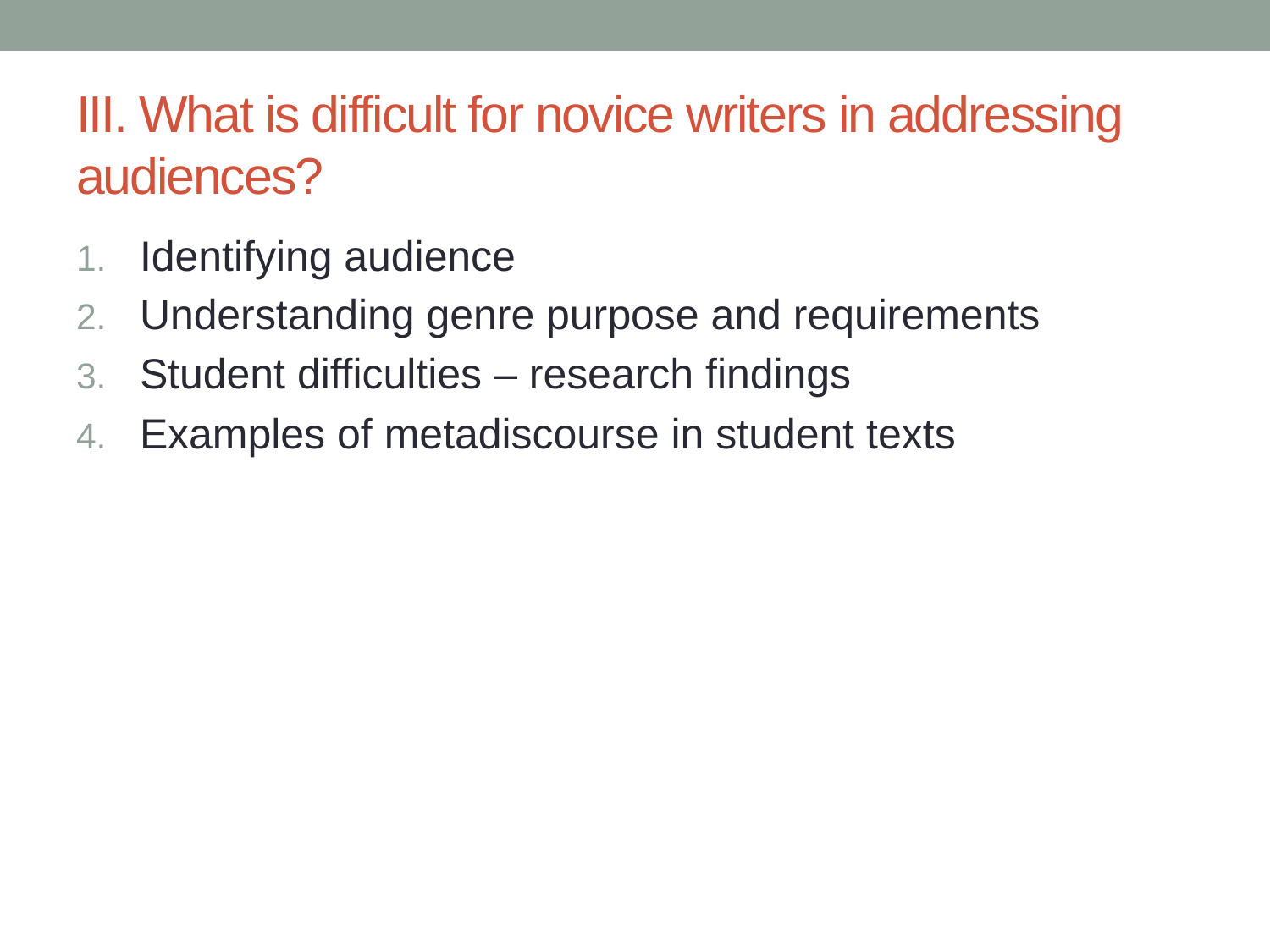

# III. What is difficult for novice writers in addressing audiences?
Identifying audience
Understanding genre purpose and requirements
Student difficulties – research findings
Examples of metadiscourse in student texts